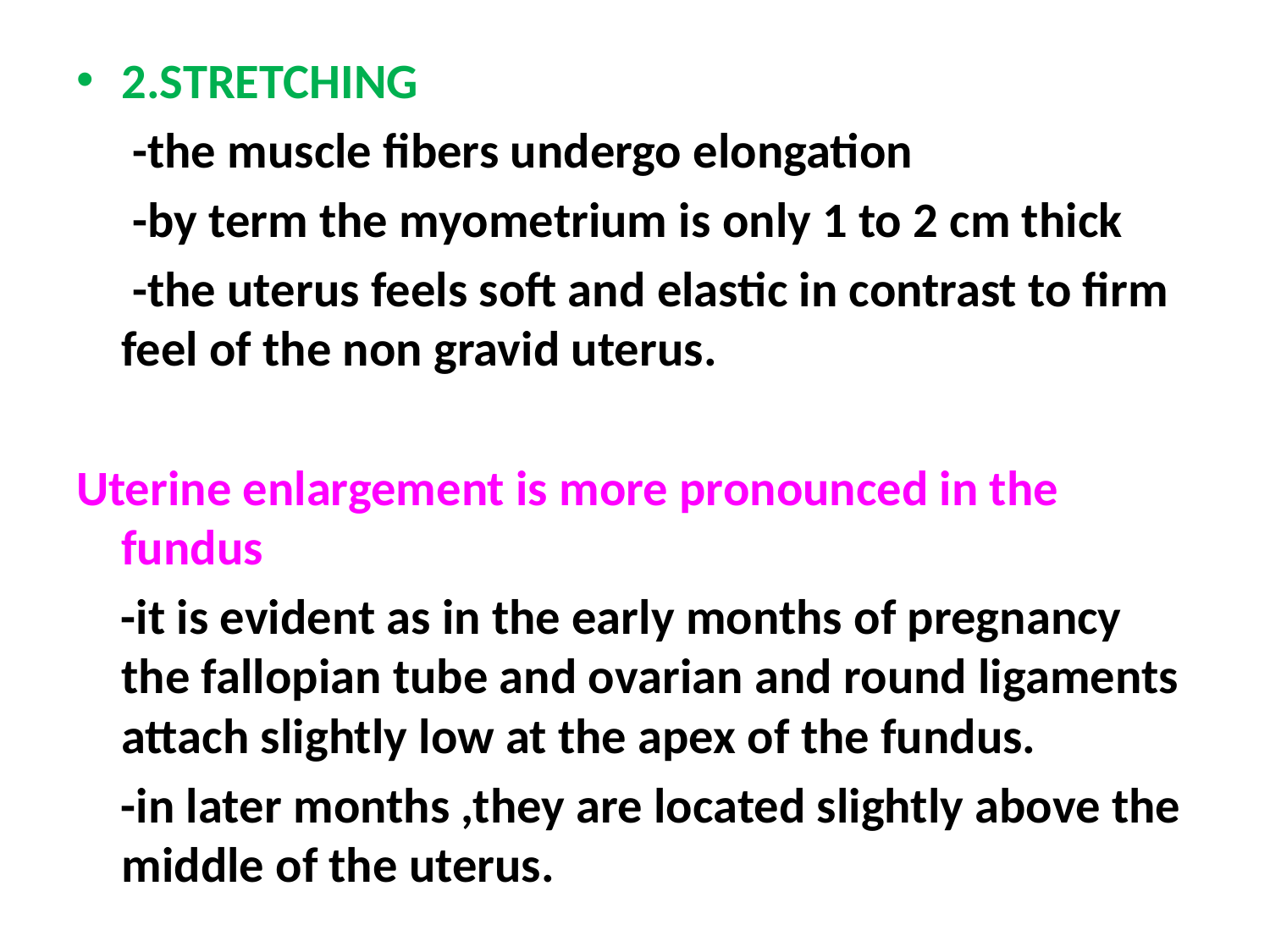

2.STRETCHING
     -the muscle fibers undergo elongation
     -by term the myometrium is only 1 to 2 cm thick
     -the uterus feels soft and elastic in contrast to firm feel of the non gravid uterus.

Uterine enlargement is more pronounced in the fundus
    -it is evident as in the early months of pregnancy the fallopian tube and ovarian and round ligaments attach slightly low at the apex of the fundus.
    -in later months ,they are located slightly above the middle of the uterus.